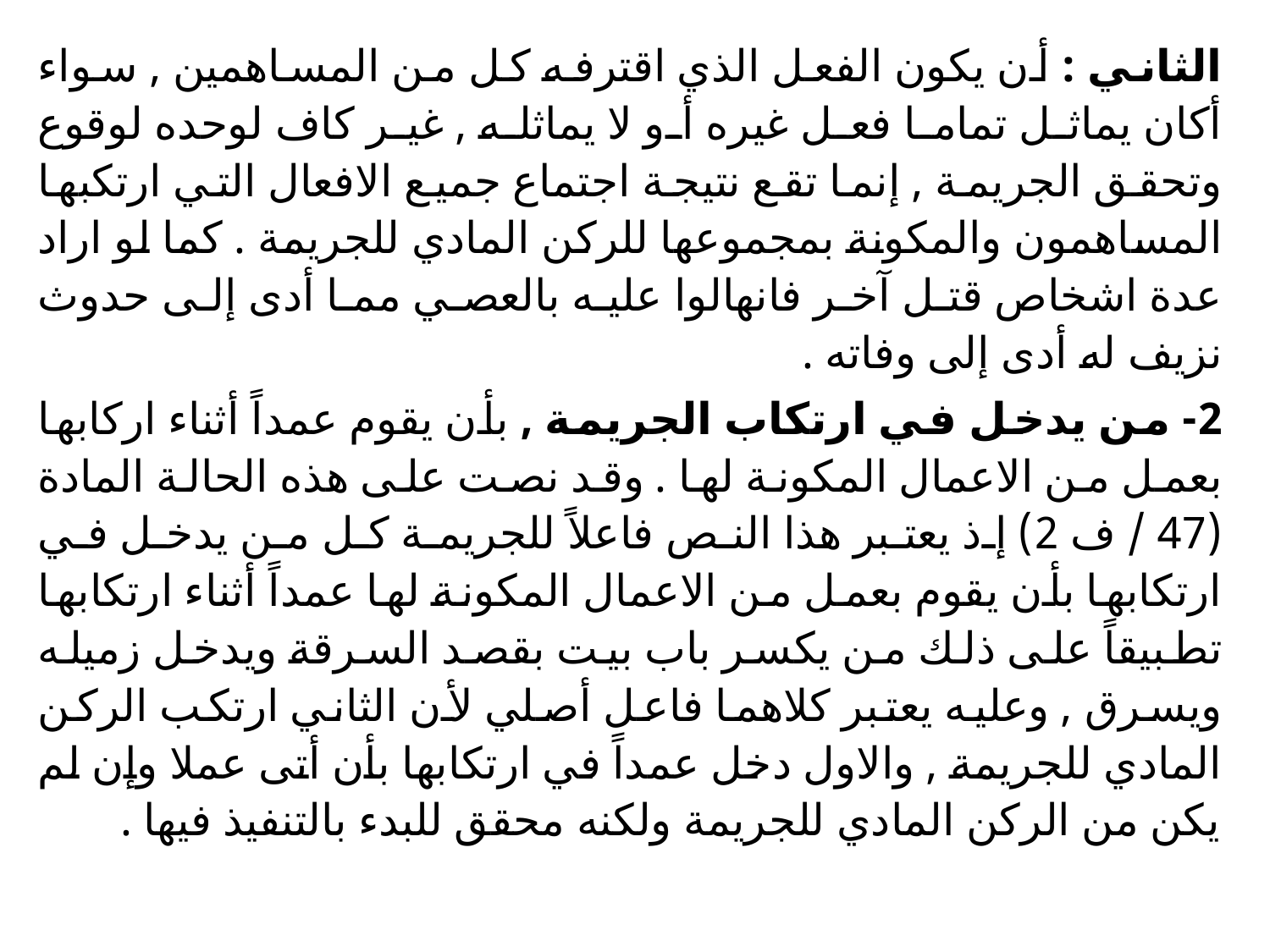

الثاني : أن يكون الفعل الذي اقترفه كل من المساهمين , سواء أكان يماثل تماما فعل غيره أو لا يماثله , غير كاف لوحده لوقوع وتحقق الجريمة , إنما تقع نتيجة اجتماع جميع الافعال التي ارتكبها المساهمون والمكونة بمجموعها للركن المادي للجريمة . كما لو اراد عدة اشخاص قتل آخر فانهالوا عليه بالعصي مما أدى إلى حدوث نزيف له أدى إلى وفاته .
2- من يدخل في ارتكاب الجريمة , بأن يقوم عمداً أثناء اركابها بعمل من الاعمال المكونة لها . وقد نصت على هذه الحالة المادة (47 / ف 2) إذ يعتبر هذا النص فاعلاً للجريمة كل من يدخل في ارتكابها بأن يقوم بعمل من الاعمال المكونة لها عمداً أثناء ارتكابها تطبيقاً على ذلك من يكسر باب بيت بقصد السرقة ويدخل زميله ويسرق , وعليه يعتبر كلاهما فاعل أصلي لأن الثاني ارتكب الركن المادي للجريمة , والاول دخل عمداً في ارتكابها بأن أتى عملا وإن لم يكن من الركن المادي للجريمة ولكنه محقق للبدء بالتنفيذ فيها .